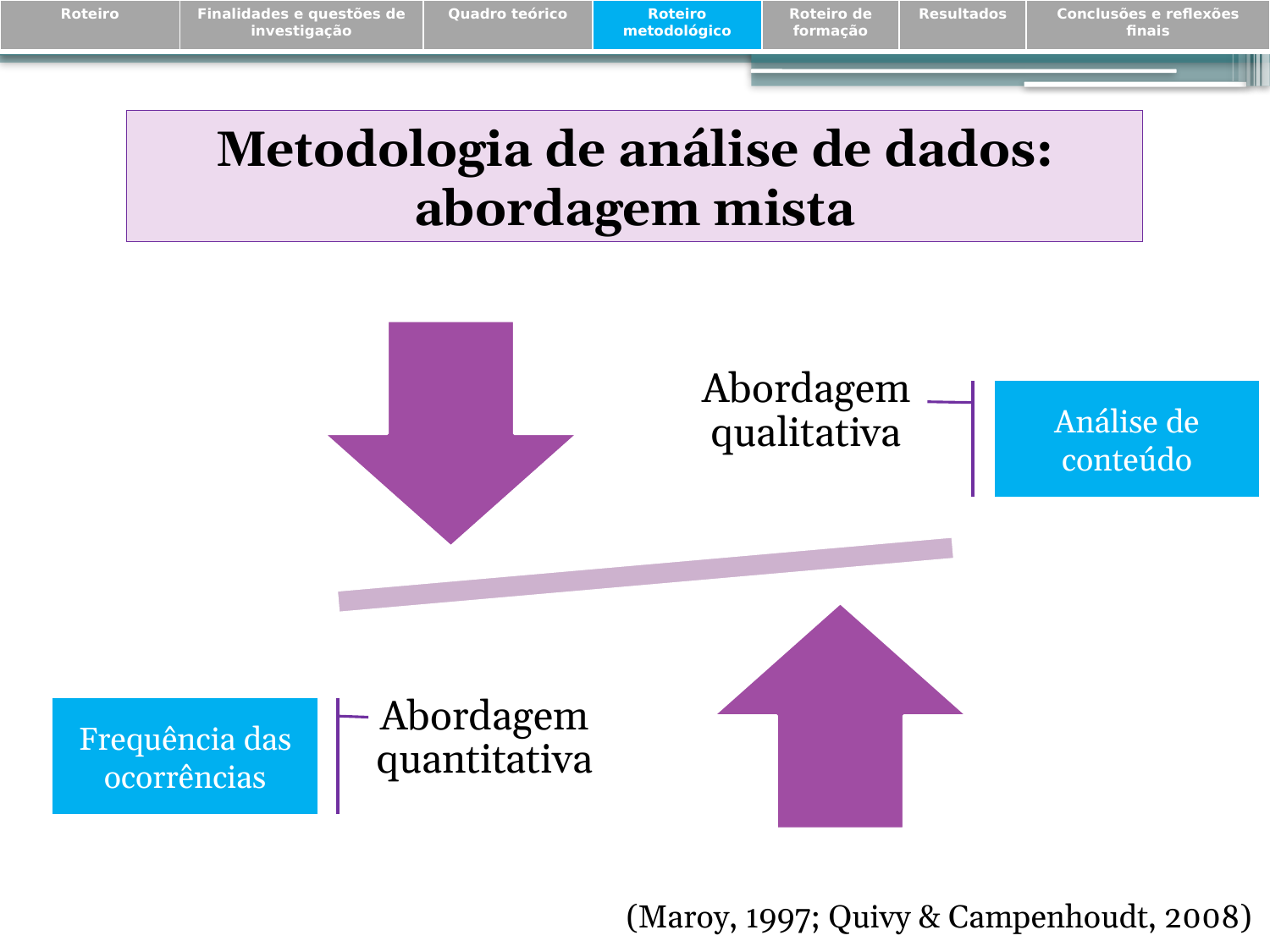

| Roteiro | Finalidades e questões de investigação | Quadro teórico | Roteiro metodológico | Roteiro de formação | Resultados | Conclusões e reflexões finais |
| --- | --- | --- | --- | --- | --- | --- |
Metodologia de análise de dados: abordagem mista
Abordagem qualitativa
Abordagem quantitativa
Análise de conteúdo
Frequência das ocorrências
(Maroy, 1997; Quivy & Campenhoudt, 2008)